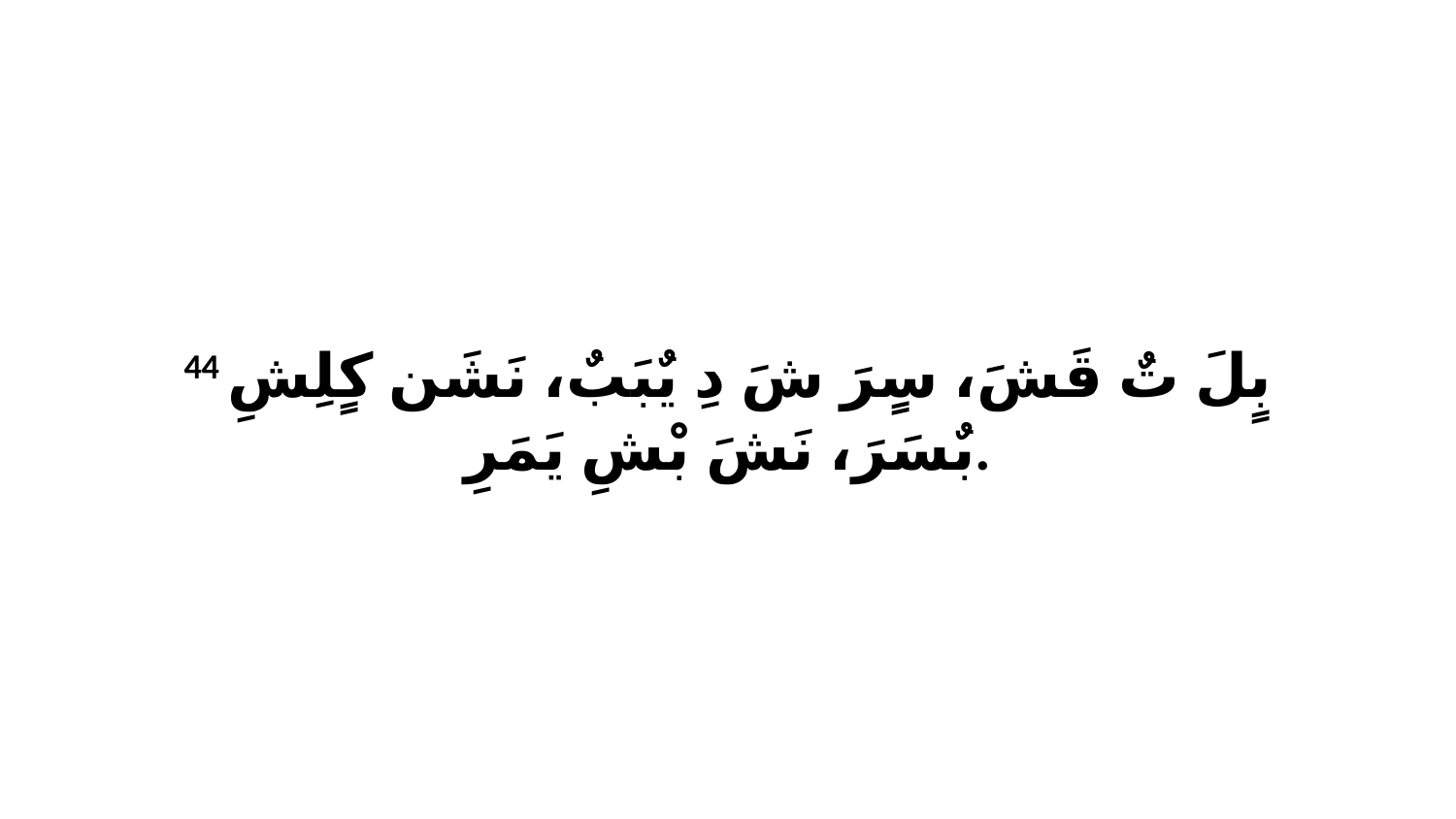

44 بٍلَ تٌ قَشَ، سٍرَ شَ دِ يٌبَبٌ، نَشَن كٍلِشِ بٌسَرَ، نَشَ بْشِ يَمَرِ.